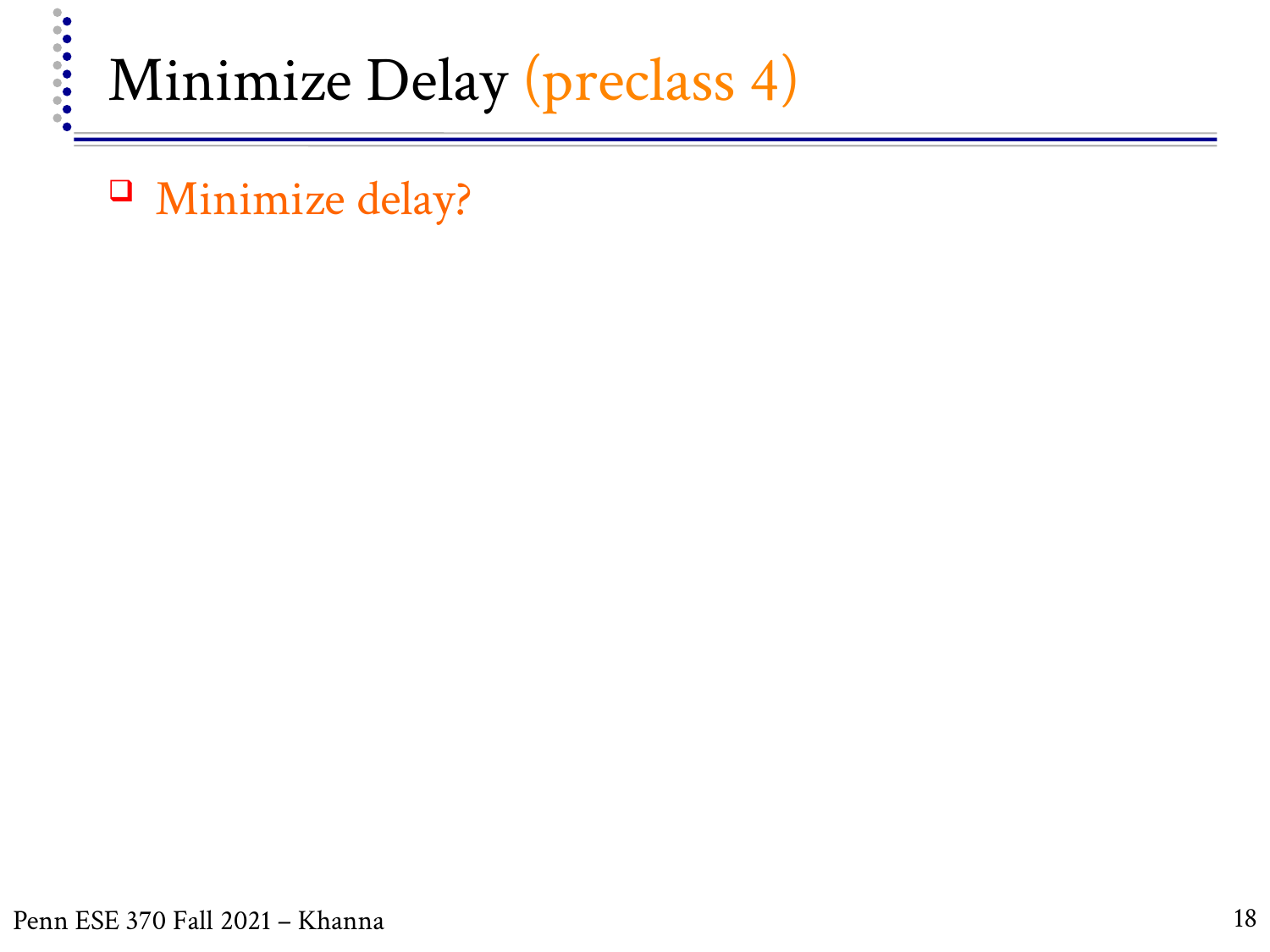

# Minimize Delay (preclass 4)
Minimize delay?
Penn ESE 370 Fall 2021 – Khanna
18